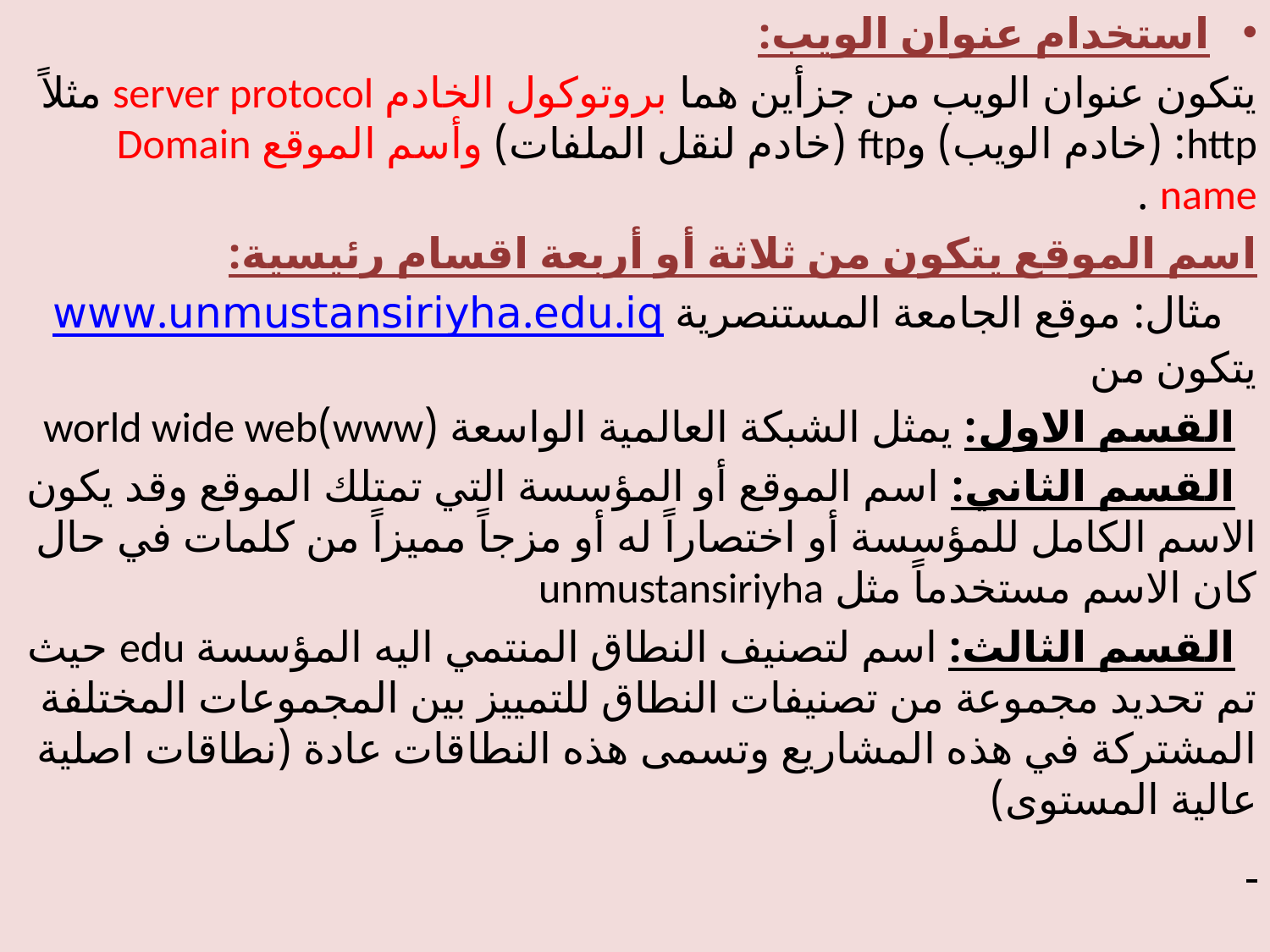

استخدام عنوان الويب:
يتكون عنوان الويب من جزأين هما بروتوكول الخادم server protocol مثلاً http: (خادم الويب) وftp (خادم لنقل الملفات) وأسم الموقع Domain name .
اسم الموقع يتكون من ثلاثة أو أربعة اقسام رئيسية:
   مثال: موقع الجامعة المستنصرية www.unmustansiriyha.edu.iq  يتكون من
  القسم الاول: يمثل الشبكة العالمية الواسعة (www)world wide web
  القسم الثاني: اسم الموقع أو المؤسسة التي تمتلك الموقع وقد يكون الاسم الكامل للمؤسسة أو اختصاراً له أو مزجاً مميزاً من كلمات في حال كان الاسم مستخدماً مثل unmustansiriyha
  القسم الثالث: اسم لتصنيف النطاق المنتمي اليه المؤسسة edu حيث تم تحديد مجموعة من تصنيفات النطاق للتمييز بين المجموعات المختلفة المشتركة في هذه المشاريع وتسمى هذه النطاقات عادة (نطاقات اصلية عالية المستوى)